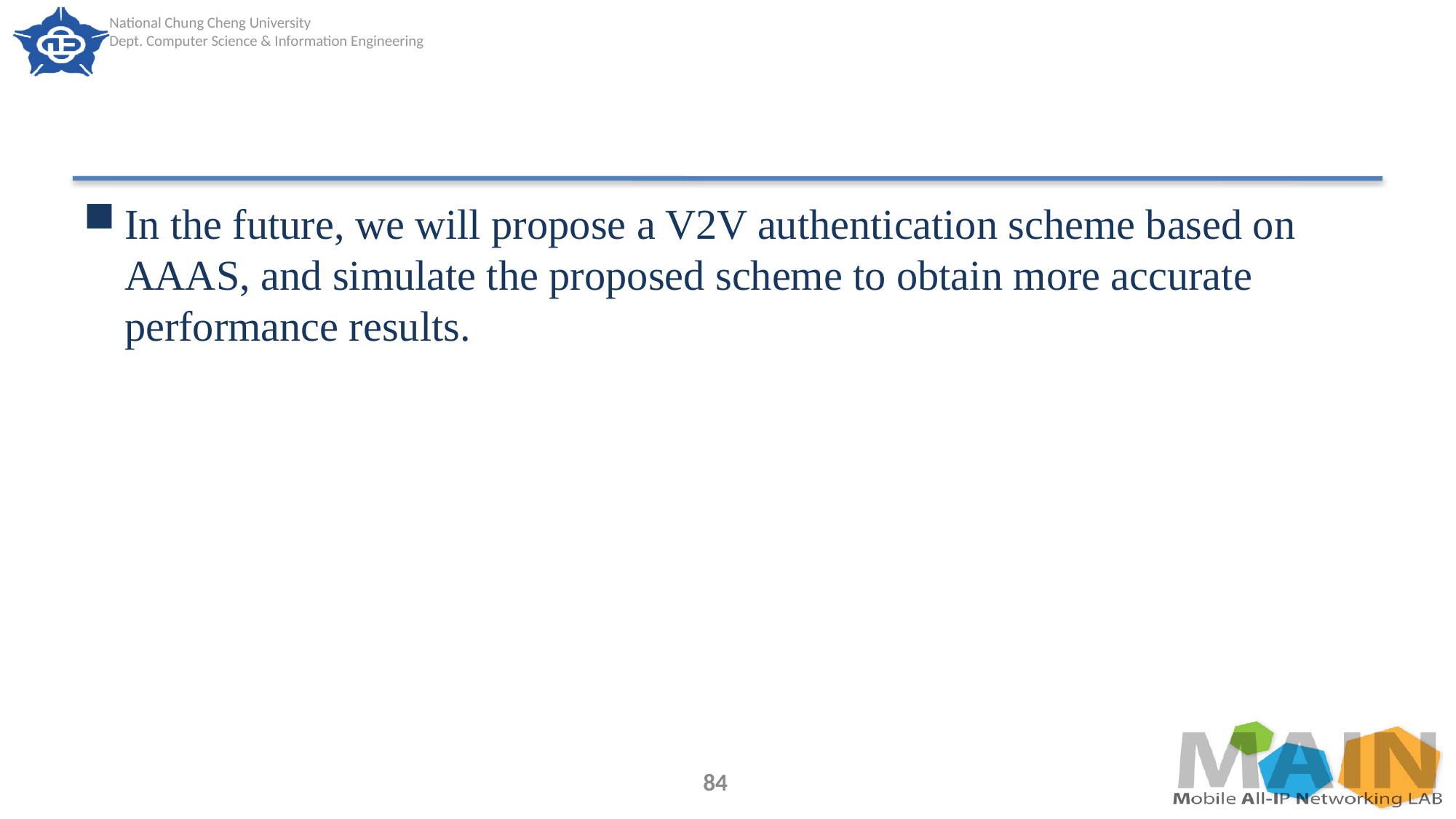

#
In the future, we will propose a V2V authentication scheme based on AAAS, and simulate the proposed scheme to obtain more accurate performance results.

84